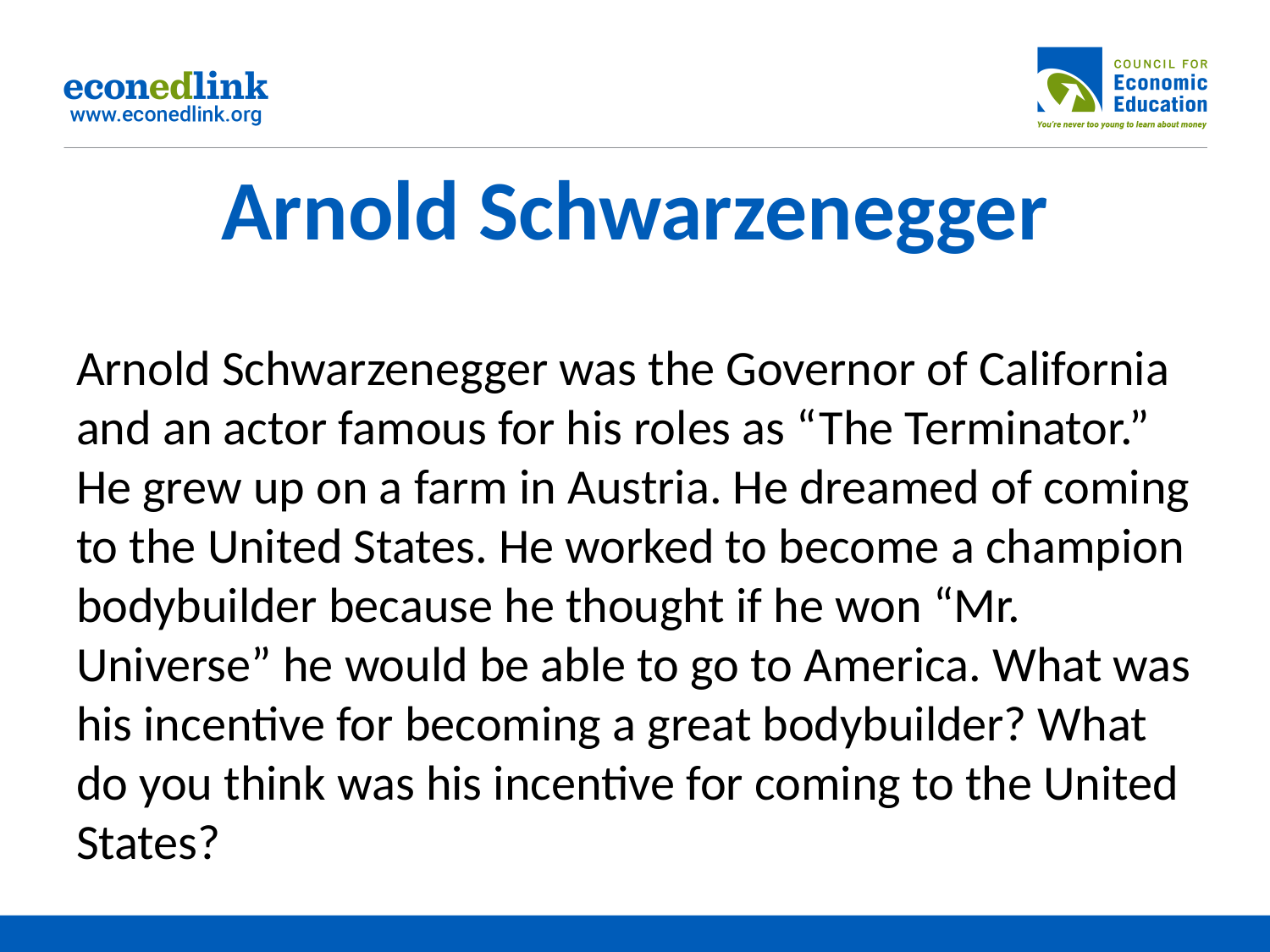

# Arnold Schwarzenegger
Arnold Schwarzenegger was the Governor of California and an actor famous for his roles as “The Terminator.” He grew up on a farm in Austria. He dreamed of coming to the United States. He worked to become a champion bodybuilder because he thought if he won “Mr. Universe” he would be able to go to America. What was his incentive for becoming a great bodybuilder? What do you think was his incentive for coming to the United States?